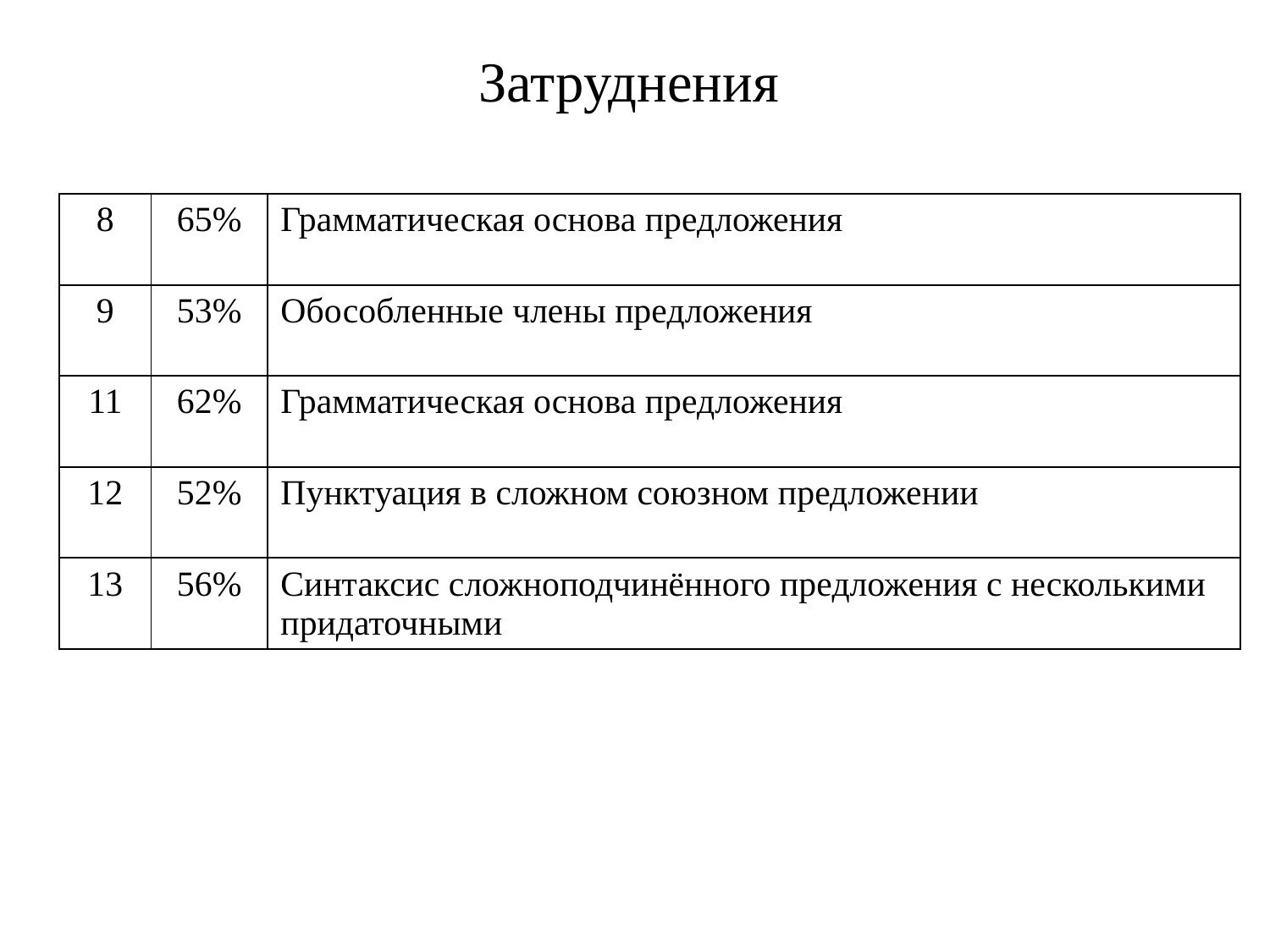

# Затруднения

| 8 | 65% | Грамматическая основа предложения |
| --- | --- | --- |
| 9 | 53% | Обособленные члены предложения |
| 11 | 62% | Грамматическая основа предложения |
| 12 | 52% | Пунктуация в сложном союзном предложении |
| 13 | 56% | Синтаксис сложноподчинённого предложения с несколькими придаточными |